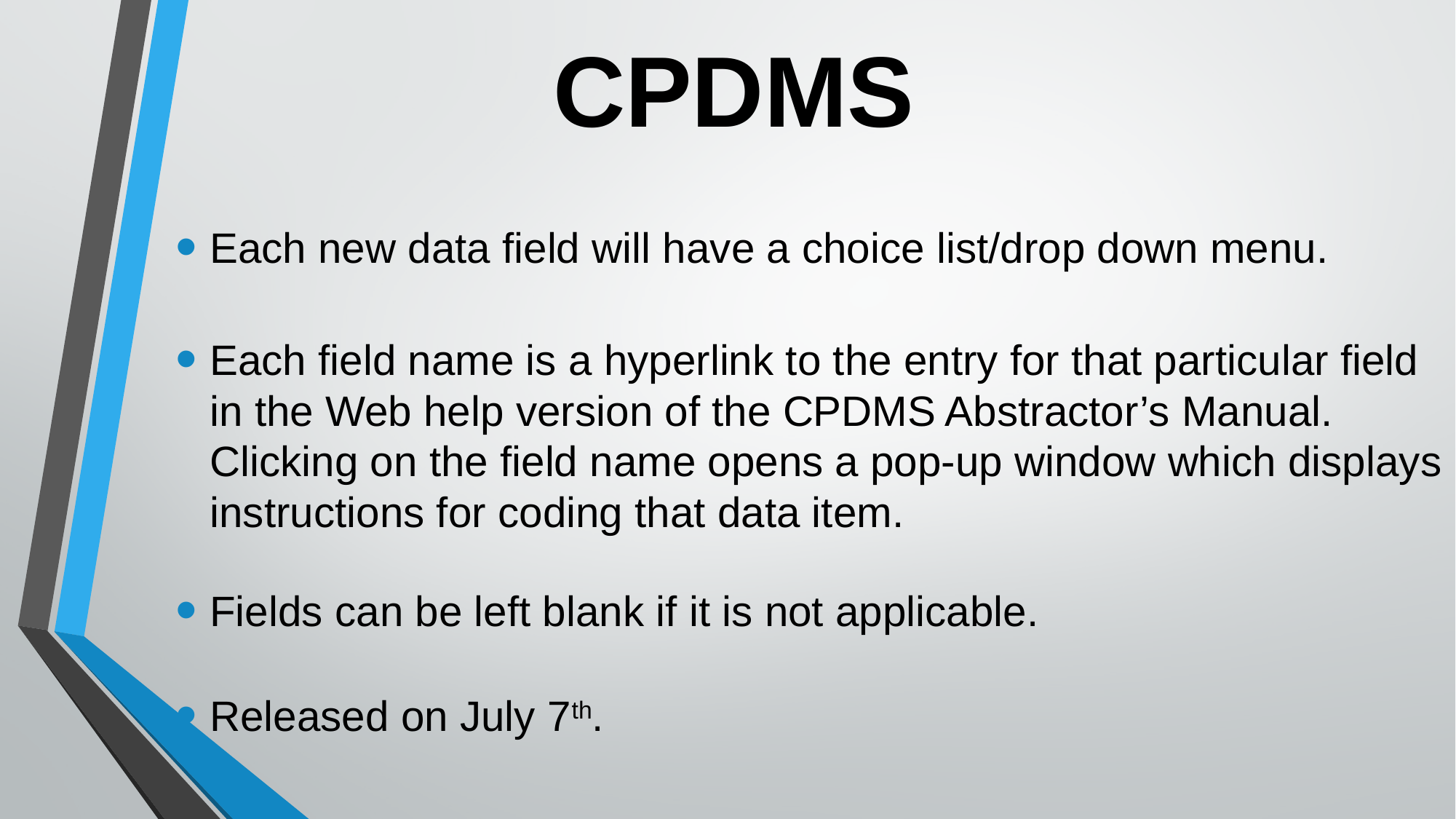

# CPDMS

Each new data field will have a choice list/drop down menu.

Each field name is a hyperlink to the entry for that particular field in the Web help version of the CPDMS Abstractor’s Manual. Clicking on the field name opens a pop-up window which displays instructions for coding that data item.

Fields can be left blank if it is not applicable.

Released on July 7th.